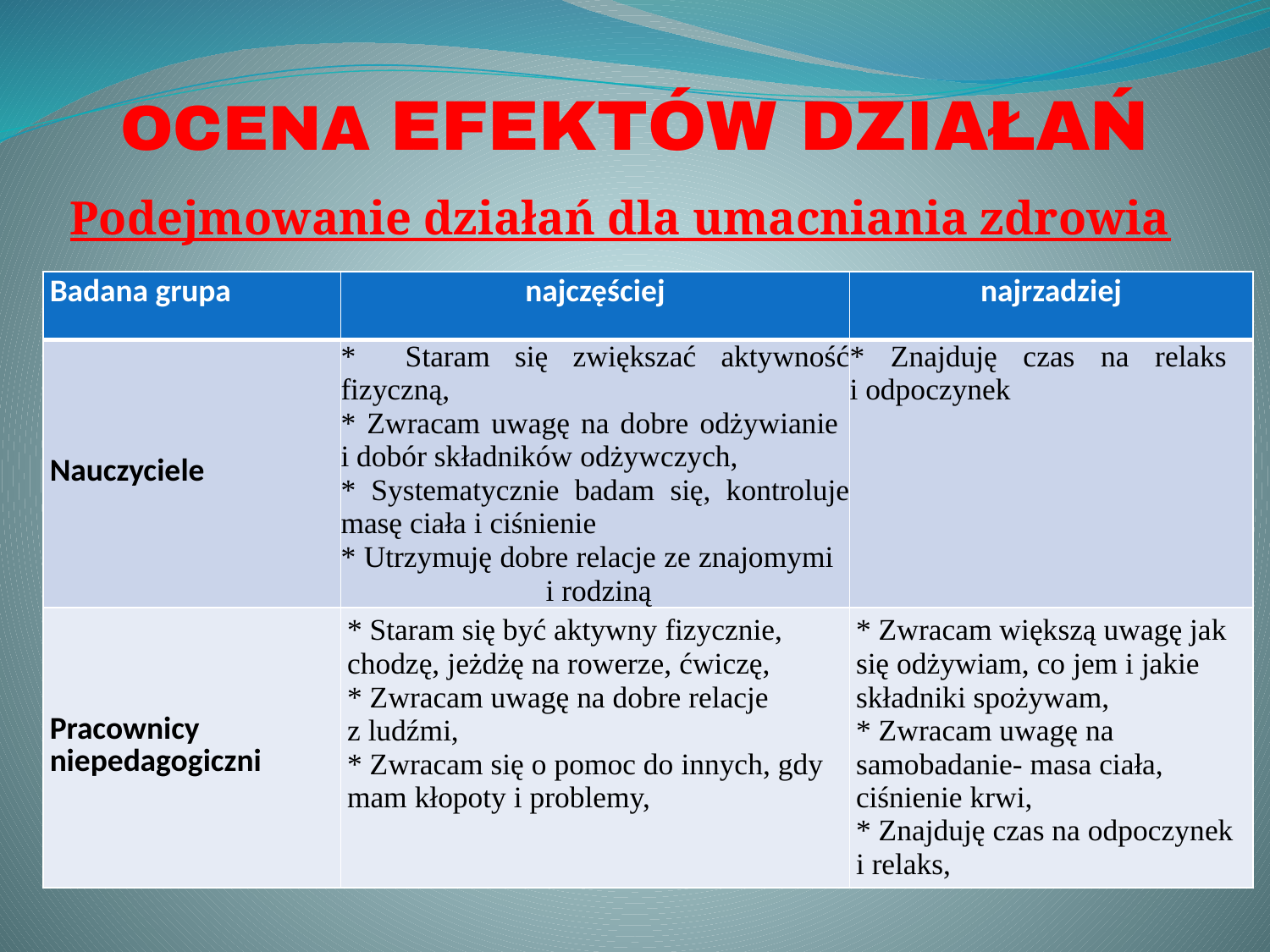

# OCENA EFEKTÓW DZIAŁAŃ
Podejmowanie działań dla umacniania zdrowia
| Badana grupa | najczęściej | najrzadziej |
| --- | --- | --- |
| Nauczyciele | \* Staram się zwiększać aktywność fizyczną, \* Zwracam uwagę na dobre odżywianie i dobór składników odżywczych, \* Systematycznie badam się, kontroluje masę ciała i ciśnienie \* Utrzymuję dobre relacje ze znajomymi i rodziną | \* Znajduję czas na relaks i odpoczynek |
| Pracownicy niepedagogiczni | \* Staram się być aktywny fizycznie, chodzę, jeżdżę na rowerze, ćwiczę, \* Zwracam uwagę na dobre relacje z ludźmi, \* Zwracam się o pomoc do innych, gdy mam kłopoty i problemy, | \* Zwracam większą uwagę jak się odżywiam, co jem i jakie składniki spożywam, \* Zwracam uwagę na samobadanie- masa ciała, ciśnienie krwi, \* Znajduję czas na odpoczynek i relaks, |